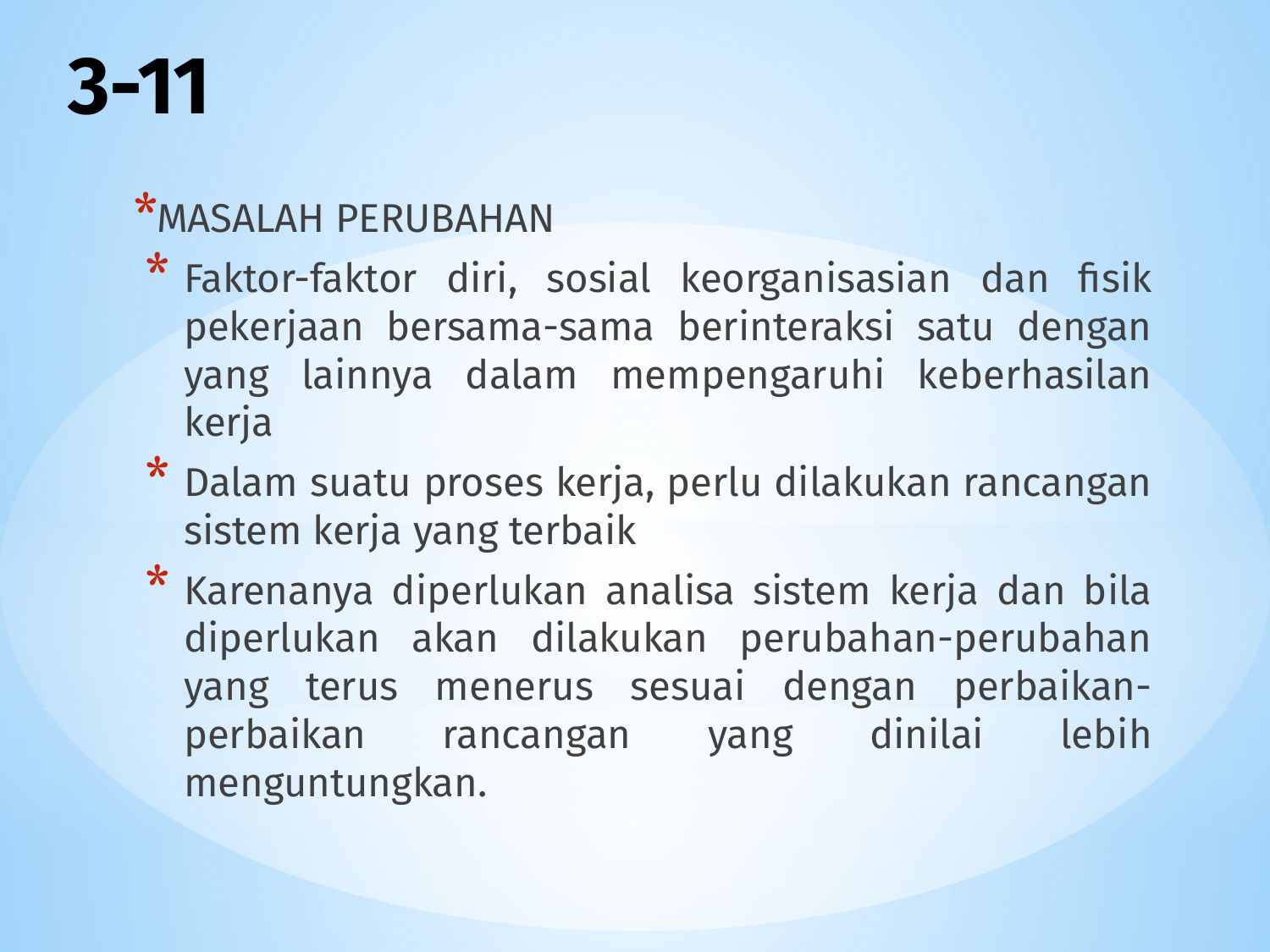

# 3-11
MASALAH PERUBAHAN
Faktor-faktor diri, sosial keorganisasian dan fisik pekerjaan bersama-sama berinteraksi satu dengan yang lainnya dalam mempengaruhi keberhasilan kerja
Dalam suatu proses kerja, perlu dilakukan rancangan sistem kerja yang terbaik
Karenanya diperlukan analisa sistem kerja dan bila diperlukan akan dilakukan perubahan-perubahan yang terus menerus sesuai dengan perbaikan-perbaikan rancangan yang dinilai lebih menguntungkan.